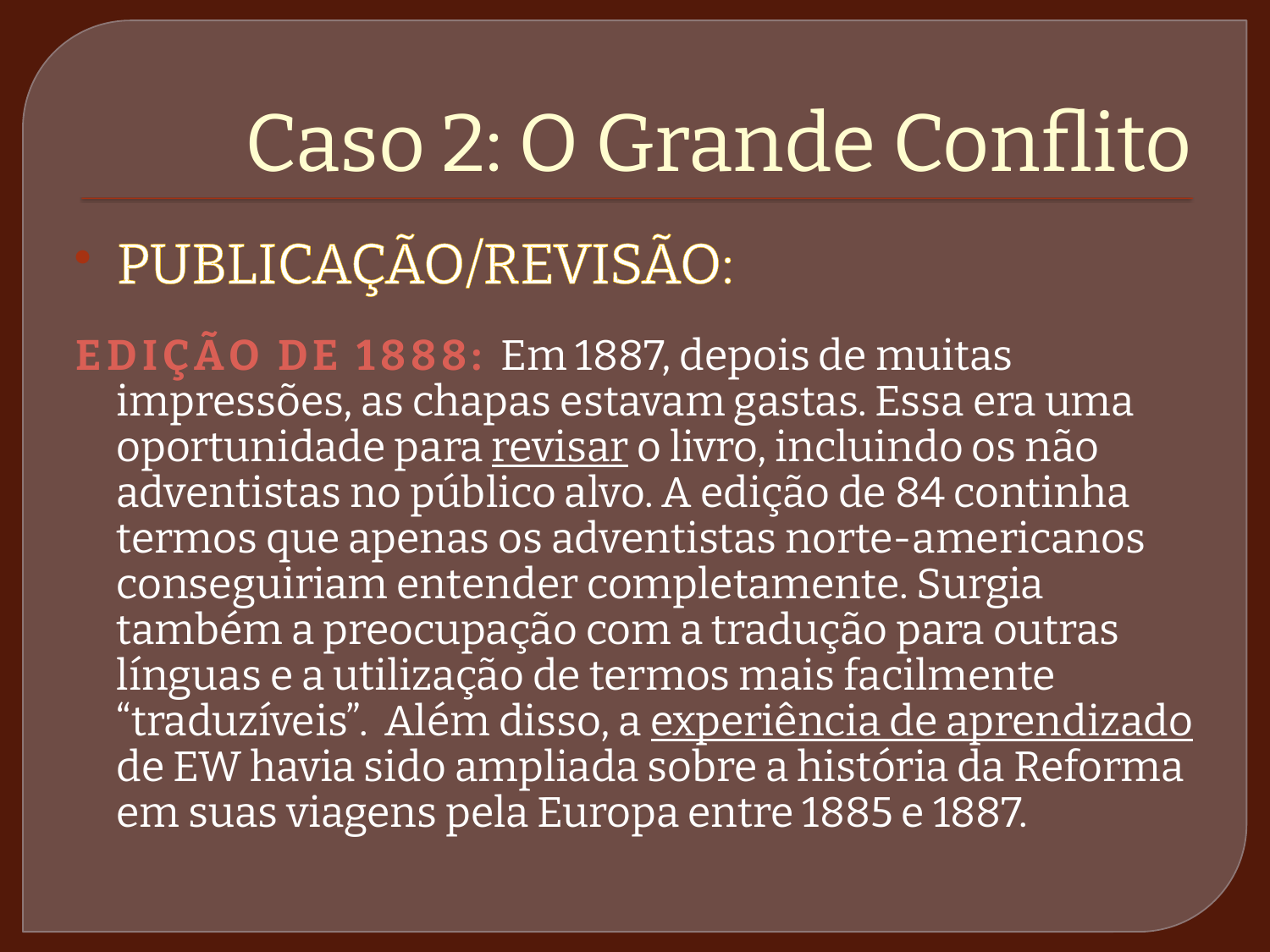

# Caso 2: O Grande Conflito
PUBLICAÇÃO/REVISÃO:
EDIÇÃO DE 1888: Em 1887, depois de muitas impressões, as chapas estavam gastas. Essa era uma oportunidade para revisar o livro, incluindo os não adventistas no público alvo. A edição de 84 continha termos que apenas os adventistas norte-americanos conseguiriam entender completamente. Surgia também a preocupação com a tradução para outras línguas e a utilização de termos mais facilmente “traduzíveis”.  Além disso, a experiência de aprendizado de EW havia sido ampliada sobre a história da Reforma em suas viagens pela Europa entre 1885 e 1887.